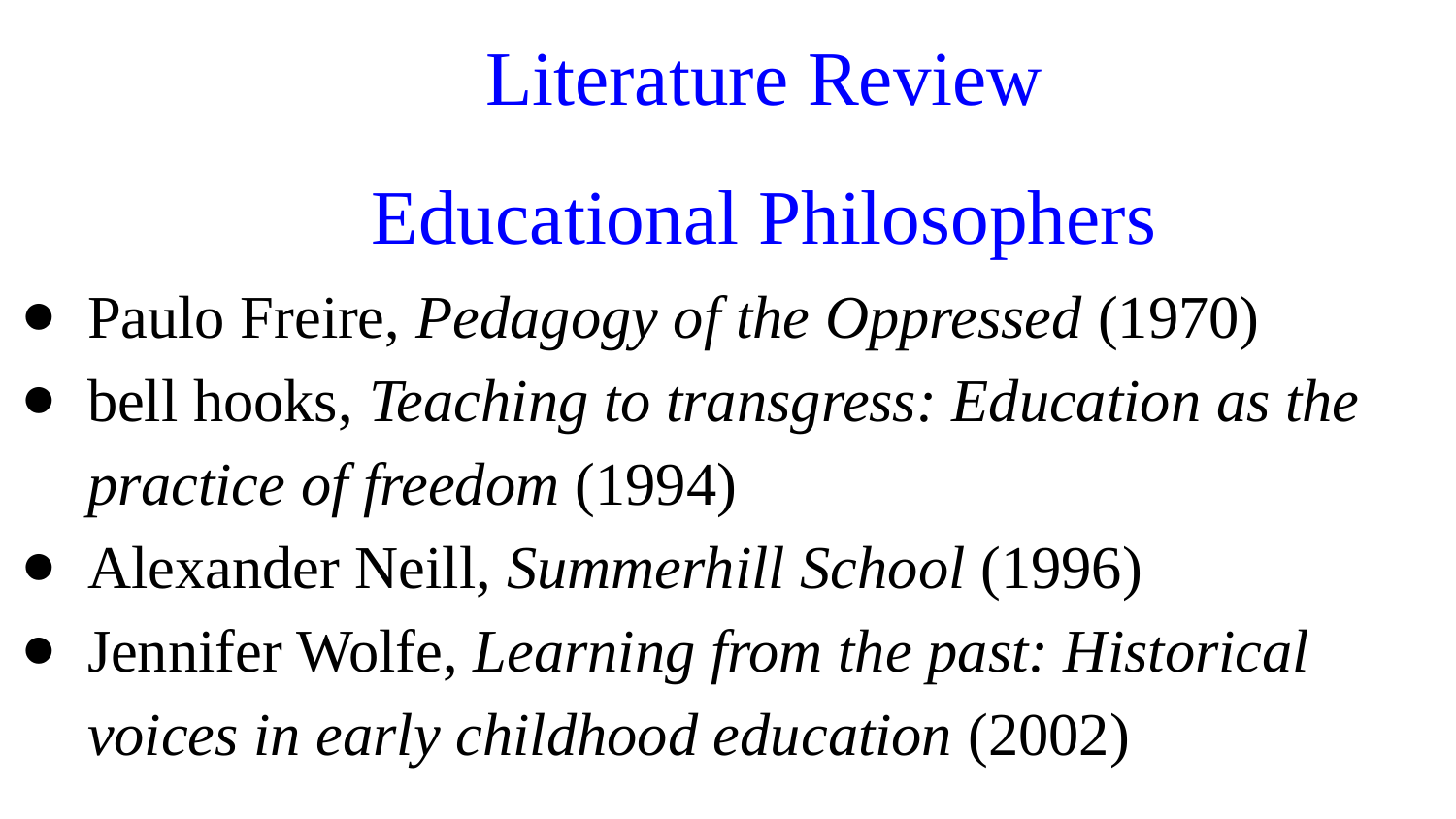

# Literature Review
Educational Philosophers

Paulo Freire, Pedagogy of the Oppressed (1970)
bell hooks, Teaching to transgress: Education as the practice of freedom (1994)
Alexander Neill, Summerhill School (1996)
Jennifer Wolfe, Learning from the past: Historical voices in early childhood education (2002)